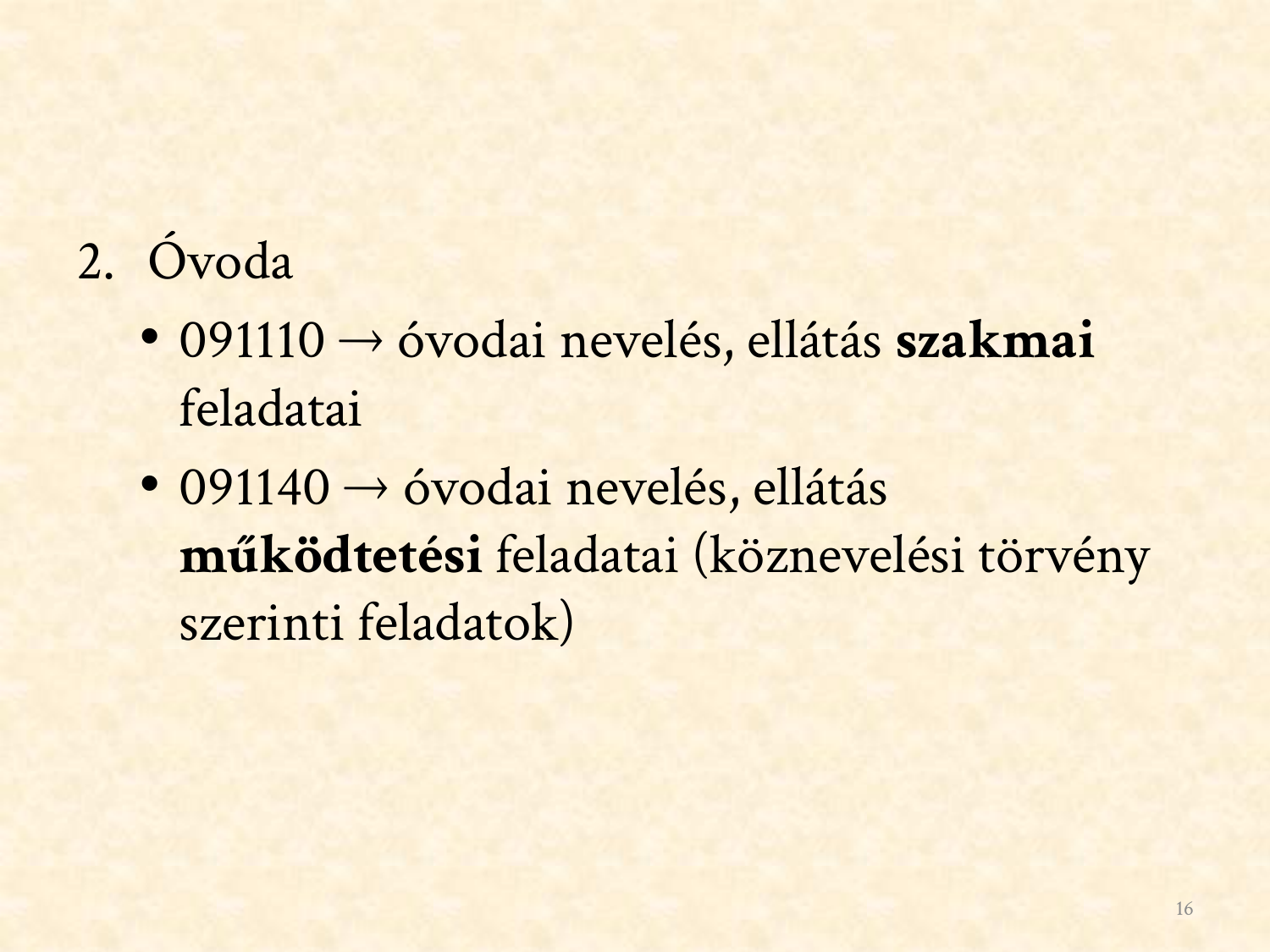

Óvoda
091110 → óvodai nevelés, ellátás szakmai feladatai
091140 → óvodai nevelés, ellátás működtetési feladatai (köznevelési törvény szerinti feladatok)
16